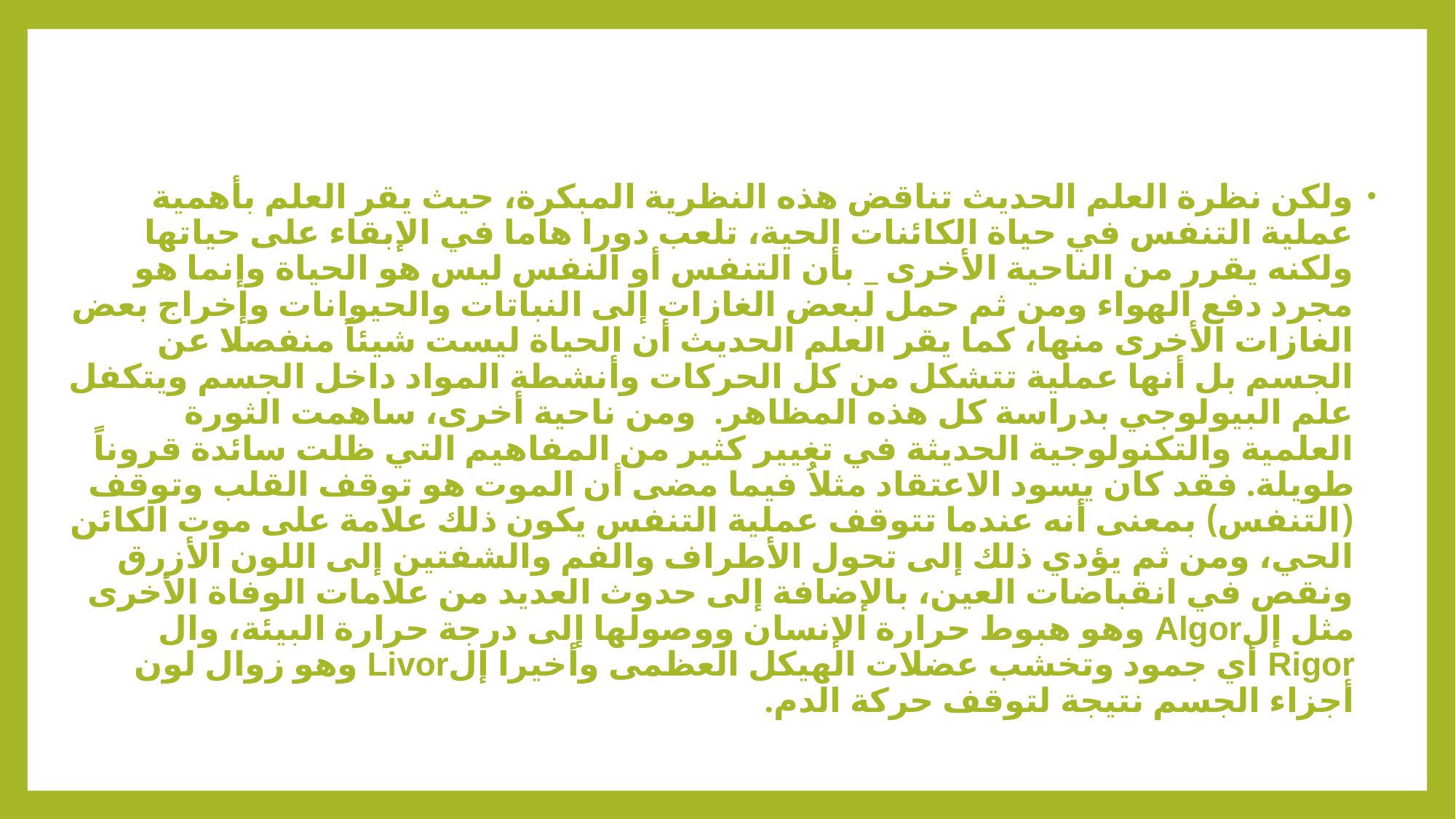

ولكن نظرة العلم الحديث تناقض هذه النظرية المبكرة، حيث يقر العلم بأهمية عملية التنفس في حياة الكائنات الحية، تلعب دورا هاما في الإبقاء على حياتها ولكنه يقرر من الناحية الأخرى _ بأن التنفس أو النفس ليس هو الحياة وإنما هو مجرد دفع الهواء ومن ثم حمل لبعض الغازات إلى النباتات والحيوانات وإخراج بعض الغازات الأخرى منها، كما يقر العلم الحديث أن الحياة ليست شيئاً منفصلا عن الجسم بل أنها عملية تتشكل من كل الحركات وأنشطة المواد داخل الجسم ويتكفل علم البيولوجي بدراسة كل هذه المظاهر.  ومن ناحية أخرى، ساهمت الثورة العلمية والتكنولوجية الحديثة في تغيير كثير من المفاهيم التي ظلت سائدة قروناً طويلة. فقد كان يسود الاعتقاد مثلاُ فيما مضى أن الموت هو توقف القلب وتوقف (التنفس) بمعنى أنه عندما تتوقف عملية التنفس يكون ذلك علامة على موت الكائن الحي، ومن ثم يؤدي ذلك إلى تحول الأطراف والفم والشفتين إلى اللون الأزرق ونقص في انقباضات العين، بالإضافة إلى حدوث العديد من علامات الوفاة الأخرى مثل إلAlgor وهو هبوط حرارة الإنسان ووصولها إلى درجة حرارة البيئة، وال Rigor أي جمود وتخشب عضلات الهيكل العظمى وأخيرا إلLivor وهو زوال لون أجزاء الجسم نتيجة لتوقف حركة الدم.